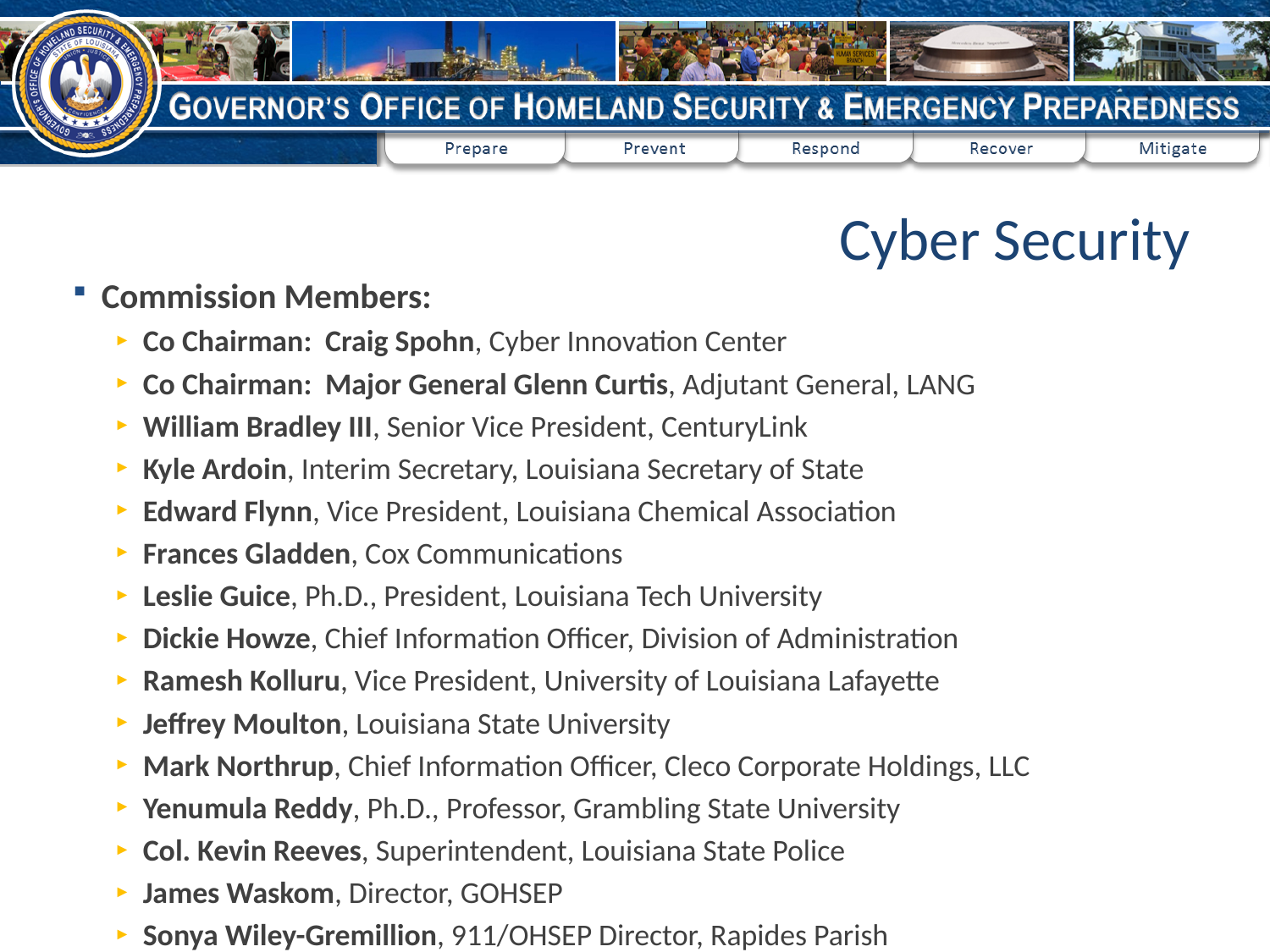

Cyber Security
Commission Members:
Co Chairman:  Craig Spohn, Cyber Innovation Center
Co Chairman:  Major General Glenn Curtis, Adjutant General, LANG
William Bradley III, Senior Vice President, CenturyLink
Kyle Ardoin, Interim Secretary, Louisiana Secretary of State
Edward Flynn, Vice President, Louisiana Chemical Association
Frances Gladden, Cox Communications
Leslie Guice, Ph.D., President, Louisiana Tech University
Dickie Howze, Chief Information Officer, Division of Administration
Ramesh Kolluru, Vice President, University of Louisiana Lafayette
Jeffrey Moulton, Louisiana State University
Mark Northrup, Chief Information Officer, Cleco Corporate Holdings, LLC
Yenumula Reddy, Ph.D., Professor, Grambling State University
Col. Kevin Reeves, Superintendent, Louisiana State Police
James Waskom, Director, GOHSEP
Sonya Wiley-Gremillion, 911/OHSEP Director, Rapides Parish